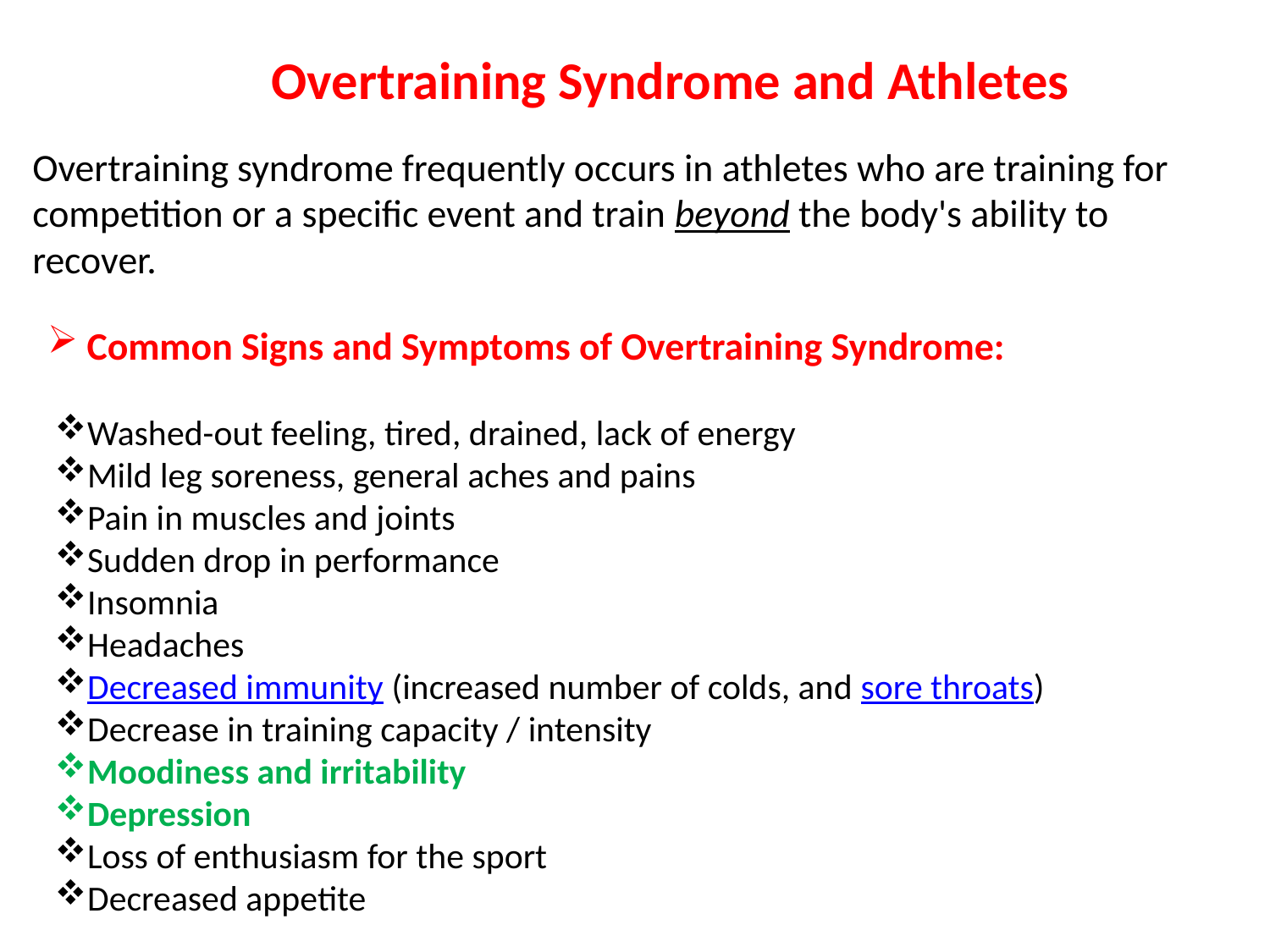

Overtraining Syndrome and Athletes
Overtraining syndrome frequently occurs in athletes who are training for competition or a specific event and train beyond the body's ability to recover.
 Common Signs and Symptoms of Overtraining Syndrome:

Washed-out feeling, tired, drained, lack of energy
Mild leg soreness, general aches and pains
Pain in muscles and joints
Sudden drop in performance
Insomnia
Headaches
Decreased immunity (increased number of colds, and sore throats)
Decrease in training capacity / intensity
Moodiness and irritability
Depression
Loss of enthusiasm for the sport
Decreased appetite